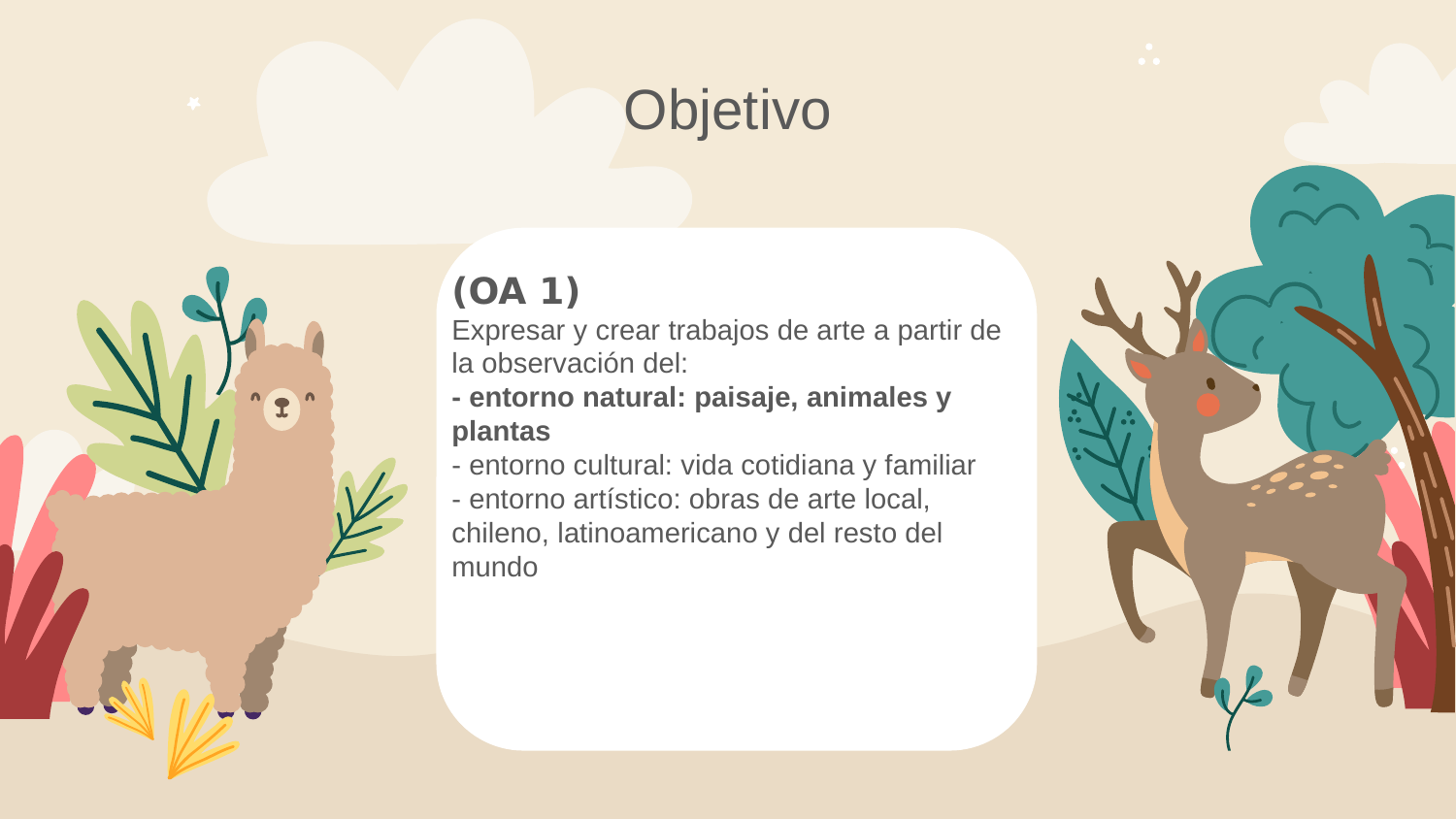

# Objetivo

(OA 1)
Expresar y crear trabajos de arte a partir de la observación del:
- entorno natural: paisaje, animales y plantas
- entorno cultural: vida cotidiana y familiar
- entorno artístico: obras de arte local, chileno, latinoamericano y del resto del mundo